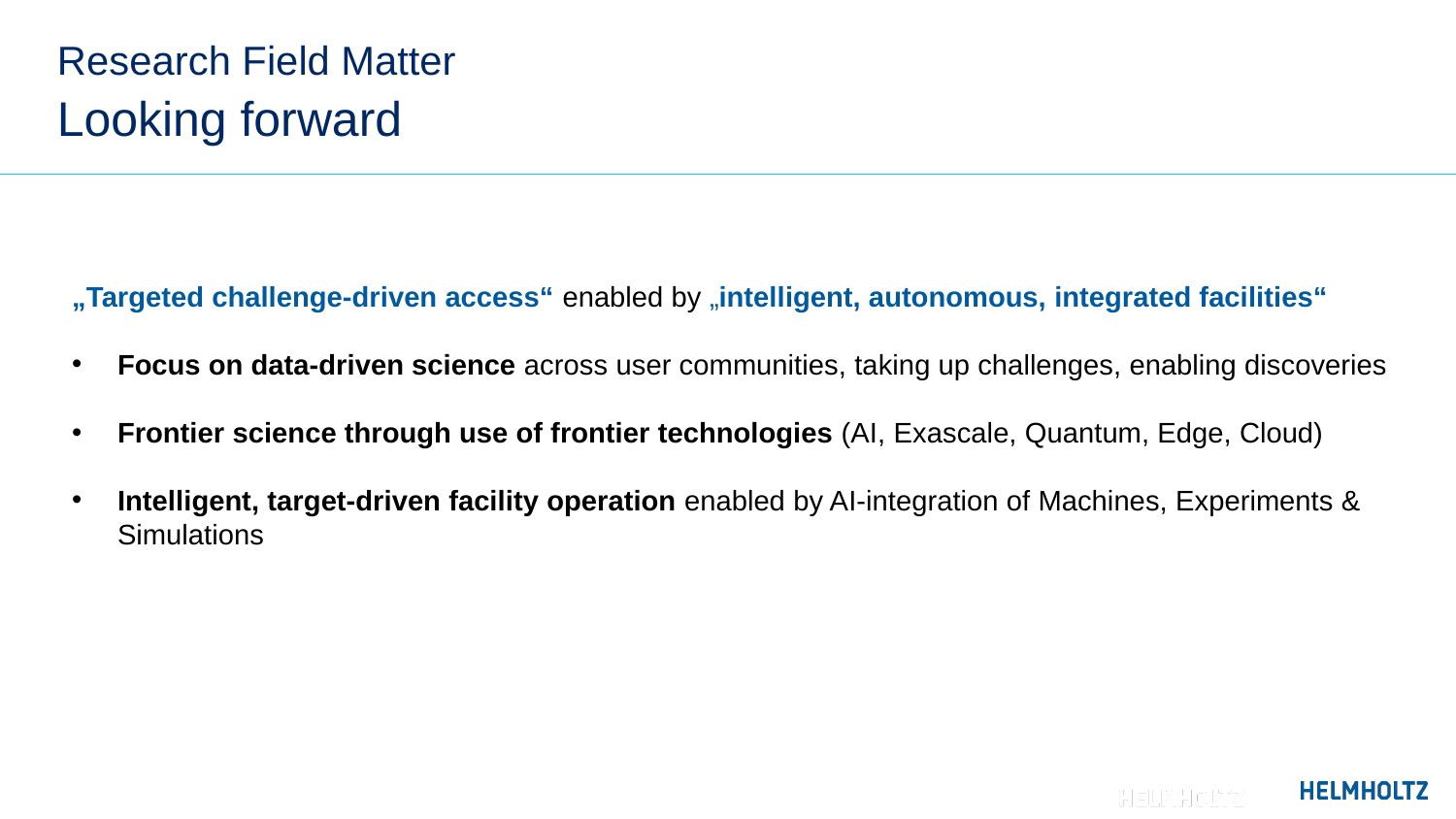

# Research Field Matter
Looking forward
„Targeted challenge-driven access“ enabled by „intelligent, autonomous, integrated facilities“

Focus on data-driven science across user communities, taking up challenges, enabling discoveries

Frontier science through use of frontier technologies (AI, Exascale, Quantum, Edge, Cloud)

Intelligent, target-driven facility operation enabled by AI-integration of Machines, Experiments & Simulations